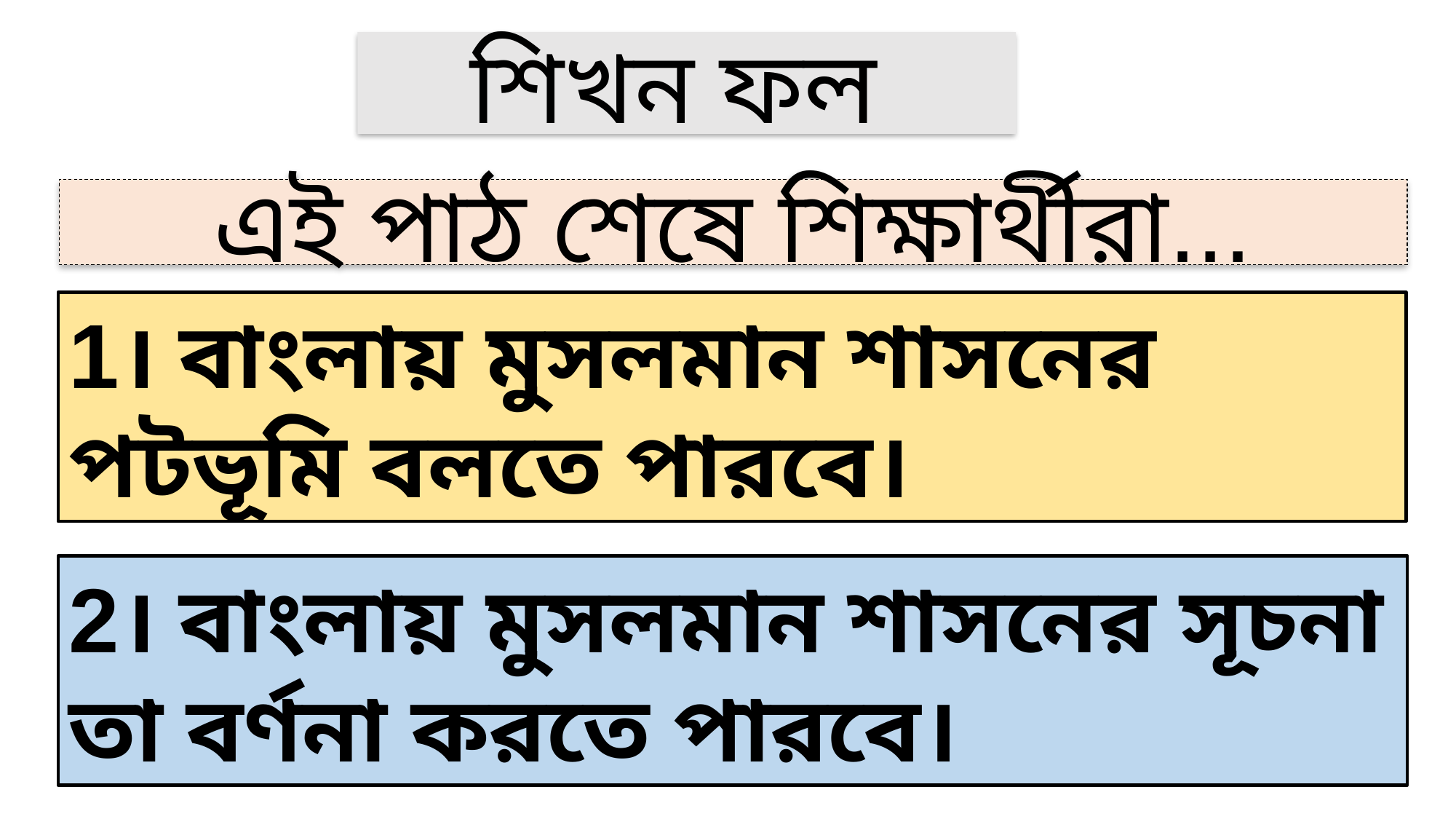

শিখন ফল
এই পাঠ শেষে শিক্ষার্থীরা...
1। বাংলায় মুসলমান শাসনের পটভূমি বলতে পারবে।
2। বাংলায় মুসলমান শাসনের সূচনা তা বর্ণনা করতে পারবে।